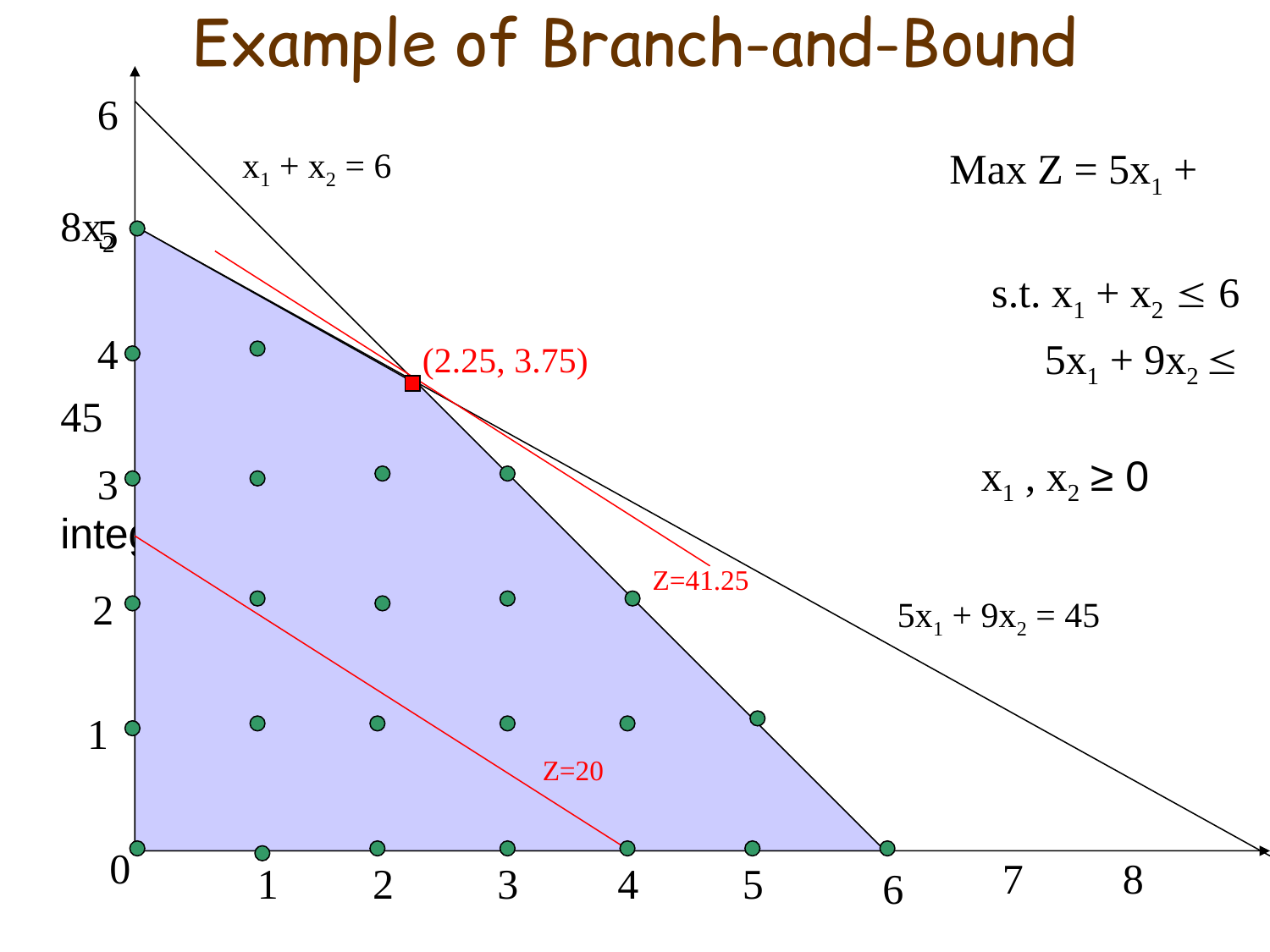

# Example of Branch-and-Bound

6

								Max Z = 5x1 + 8x2
								    s.t. x1 + x2 ≤ 6
								         5x1 + 9x2 ≤ 45
								   x1 , x2 ≥ 0 integer

x1 + x2 = 6
5

4
(2.25, 3.75)

3

Z=41.25
2
5x1 + 9x2 = 45
1
Z=20
0

7
8
1
2
3
4
5
6